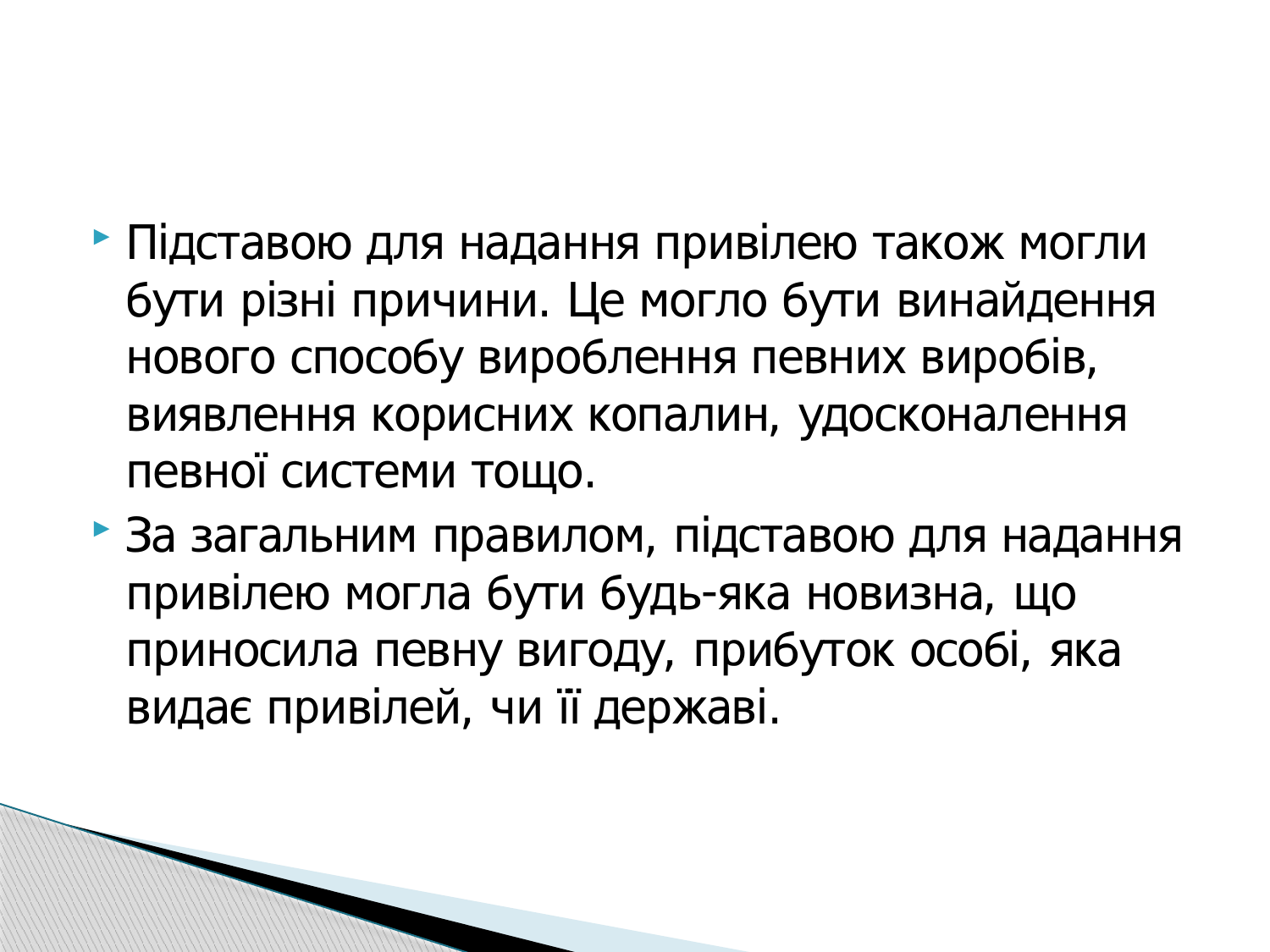

Підставою для надання привілею також могли бути різні причини. Це могло бути винайдення нового способу вироблення певних виробів, виявлення корисних копалин, удосконалення певної системи тощо.
За загальним правилом, підставою для надання привілею могла бути будь-яка новизна, що приносила певну вигоду, прибуток особі, яка видає привілей, чи її державі.